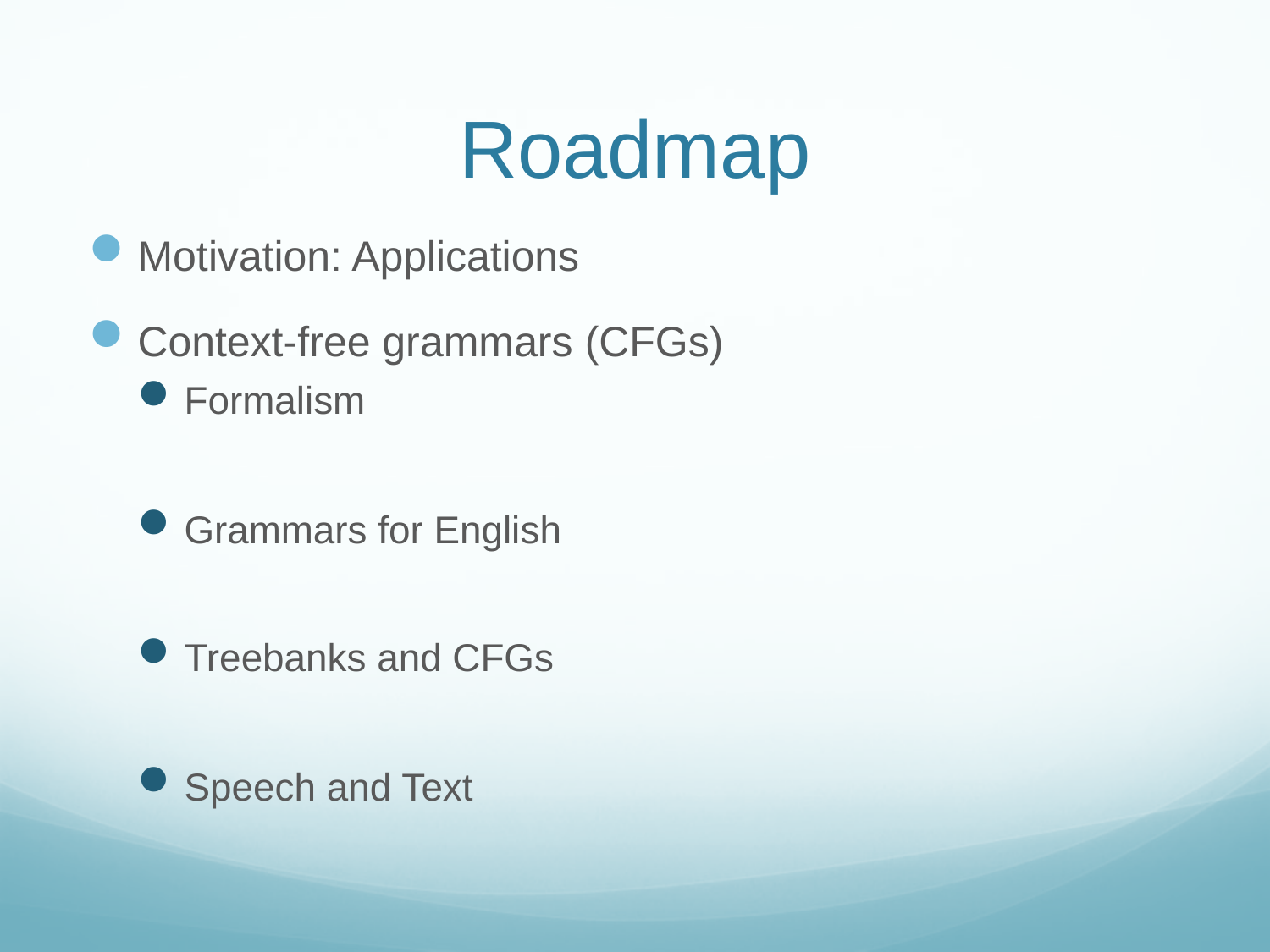

# Roadmap
Motivation: Applications
Context-free grammars (CFGs)
Formalism

Grammars for English

Treebanks and CFGs

Speech and Text